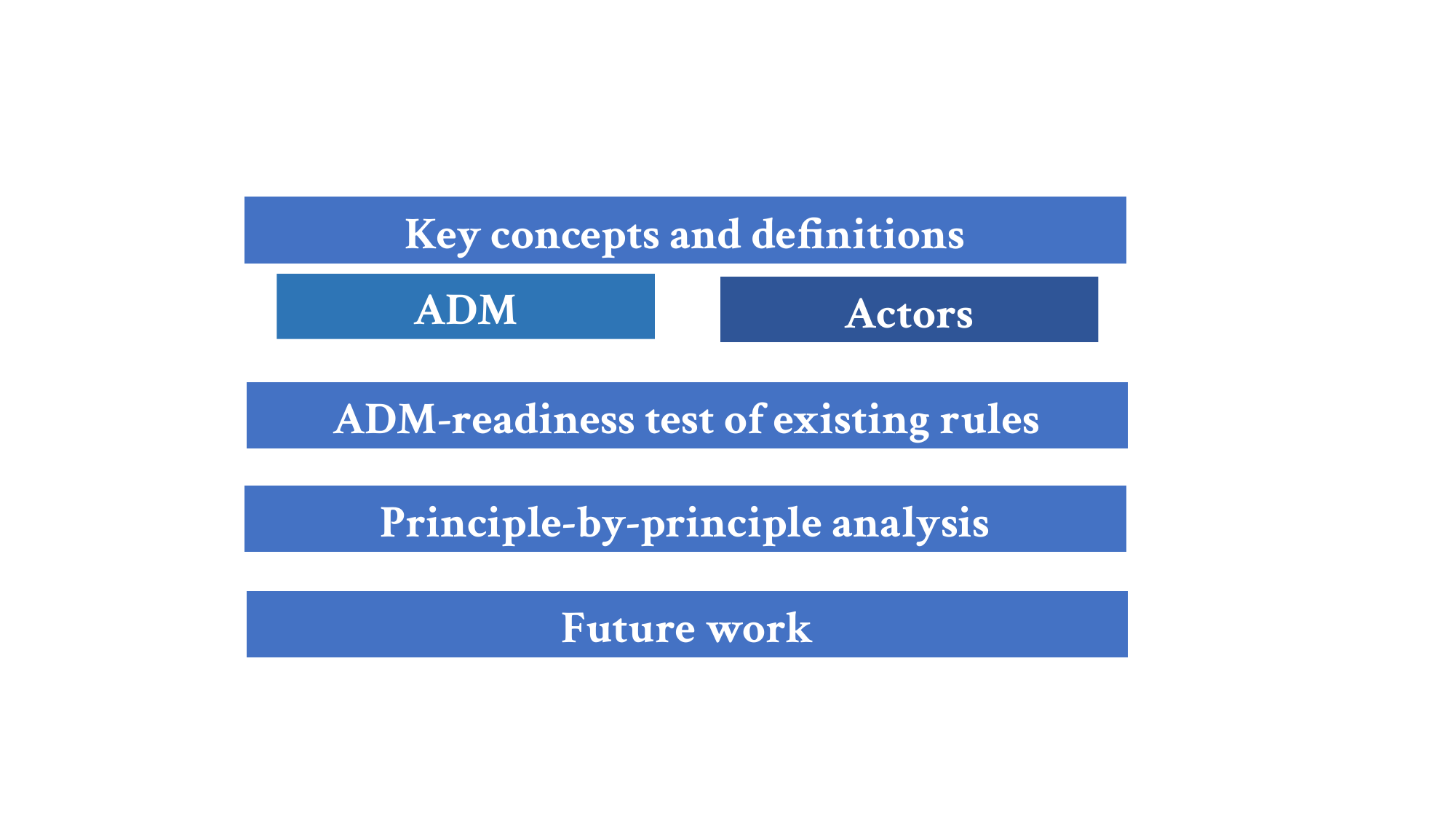

Key concepts and definitions
ADM
Actors
ADM-readiness test of existing rules
Principle-by-principle analysis
Future work